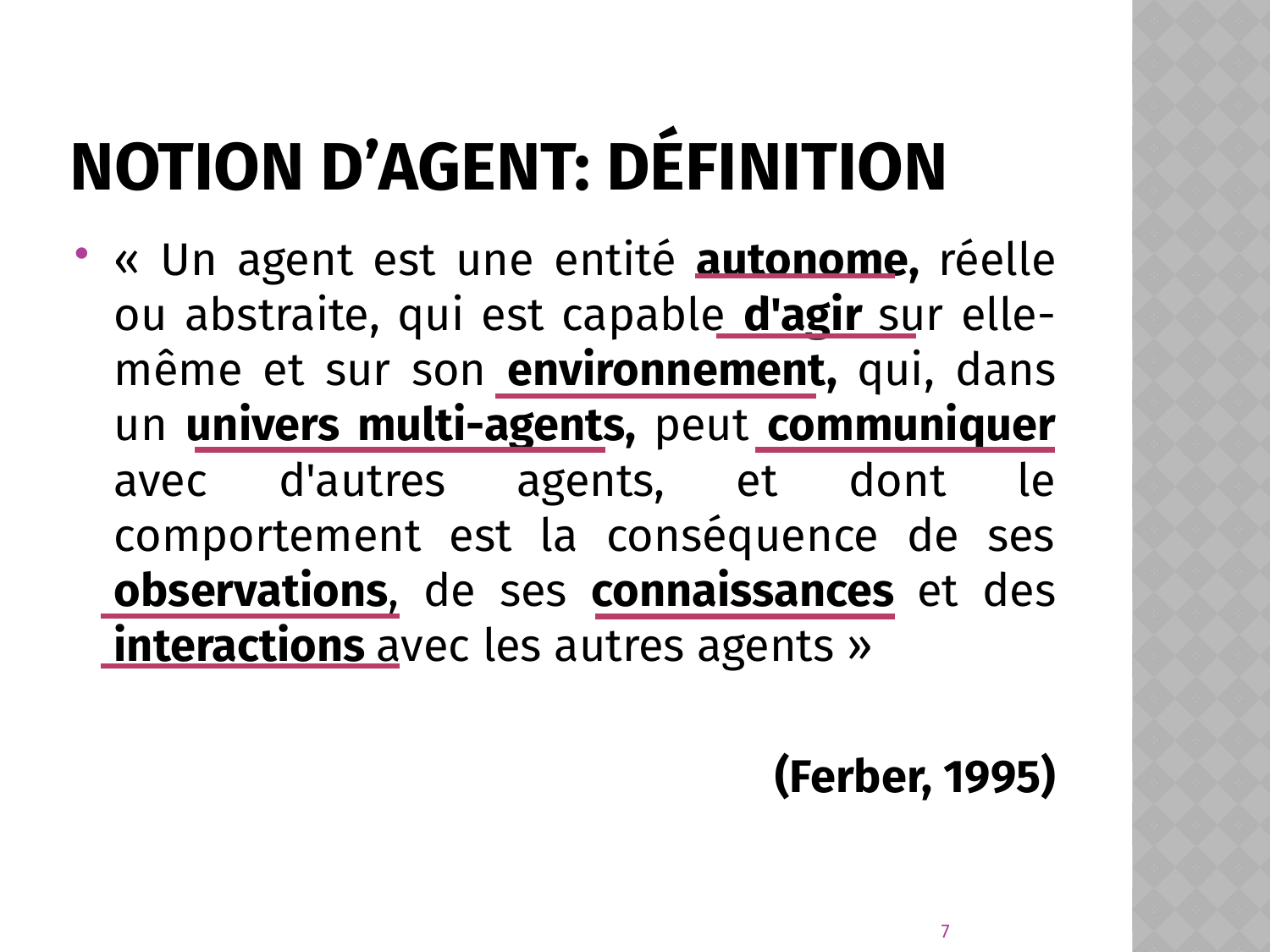

# Notion d’agent: définition
« Un agent est une entité autonome, réelle ou abstraite, qui est capable d'agir sur elle-même et sur son environnement, qui, dans un univers multi-agents, peut communiquer avec d'autres agents, et dont le comportement est la conséquence de ses observations, de ses connaissances et des interactions avec les autres agents »

(Ferber, 1995)

7